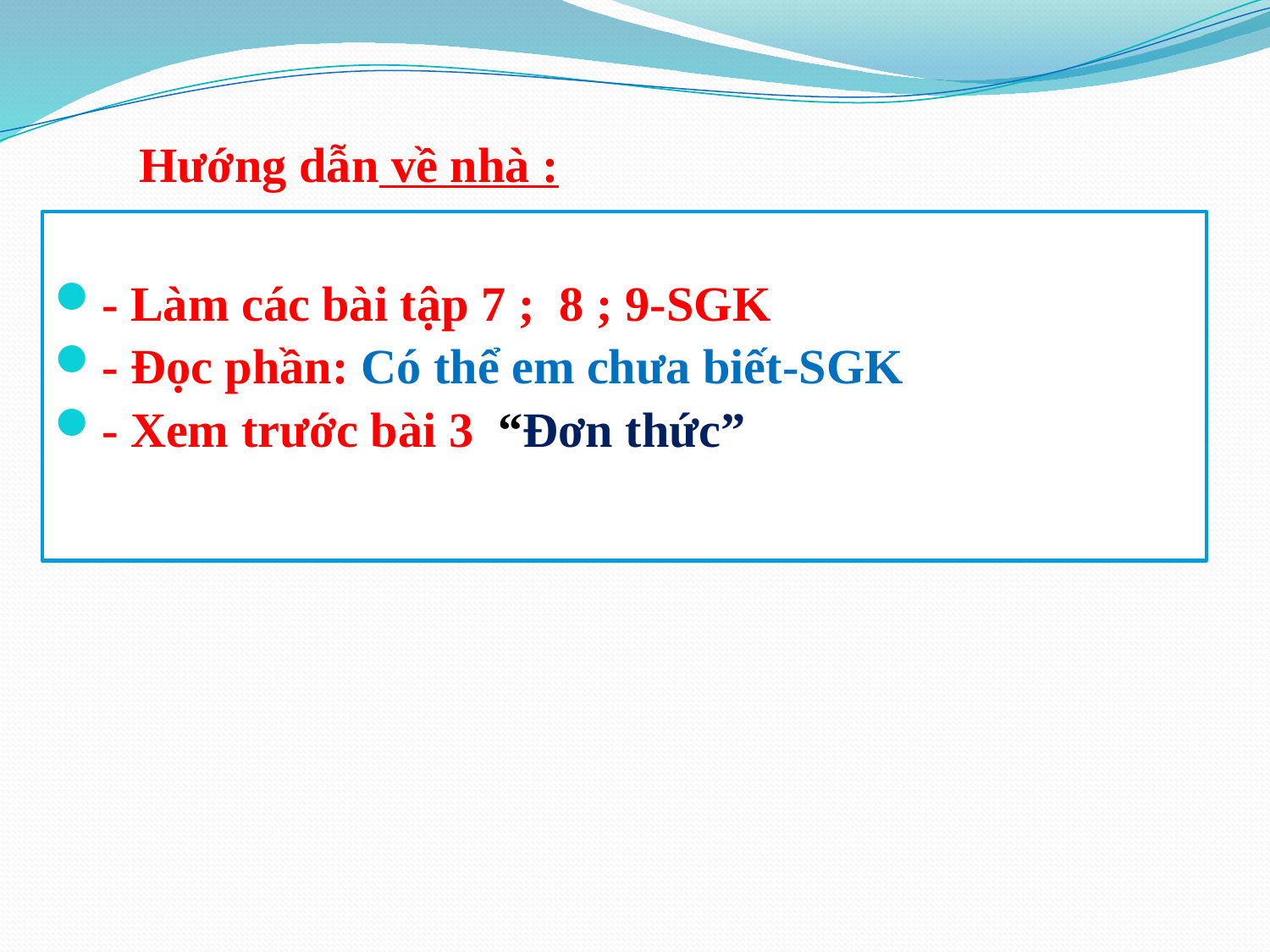

Hướng dẫn về nhà :

- Làm các bài tập 7 ;  8 ; 9-SGK
- Đọc phần: Có thể em chưa biết-SGK
- Xem trước bài 3  “Đơn thức”